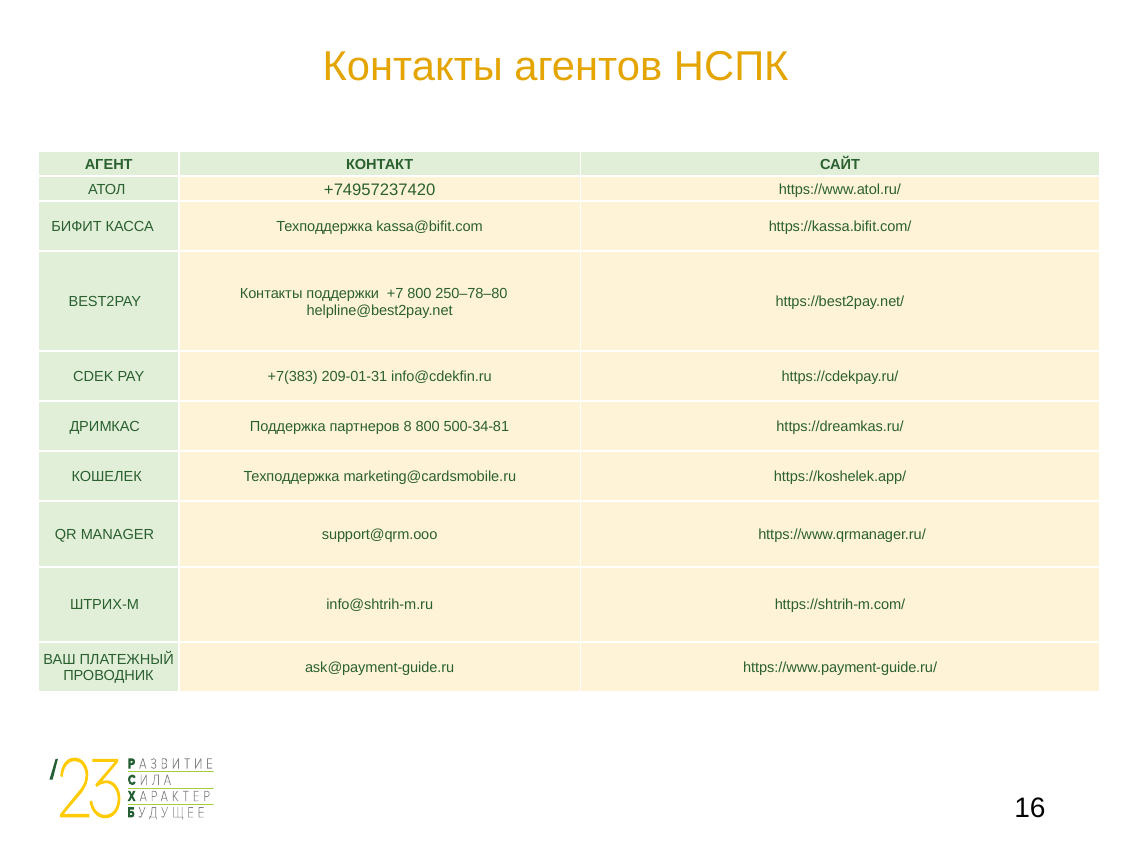

# Контакты агентов НСПК
| АГЕНТ | КОНТАКТ | САЙТ |
| --- | --- | --- |
| АТОЛ | +74957237420 | https://www.atol.ru/ |
| БИФИТ КАССА | Техподдержка kassa@bifit.com | https://kassa.bifit.com/ |
| BEST2PAY | Контакты поддержки +7 800 250–78–80 helpline@best2pay.net | https://best2pay.net/ |
| CDEK PAY | +7(383) 209-01-31 info@cdekfin.ru | https://cdekpay.ru/ |
| ДРИМКАС | Поддержка партнеров 8 800 500-34-81 | https://dreamkas.ru/ |
| КОШЕЛЕК | Техподдержка marketing@cardsmobile.ru | https://koshelek.app/ |
| QR MANAGER | support@qrm.ooo | https://www.qrmanager.ru/ |
| ШТРИХ-М | info@shtrih-m.ru | https://shtrih-m.com/ |
| ВАШ ПЛАТЕЖНЫЙ ПРОВОДНИК | ask@payment-guide.ru | https://www.payment-guide.ru/ |
16